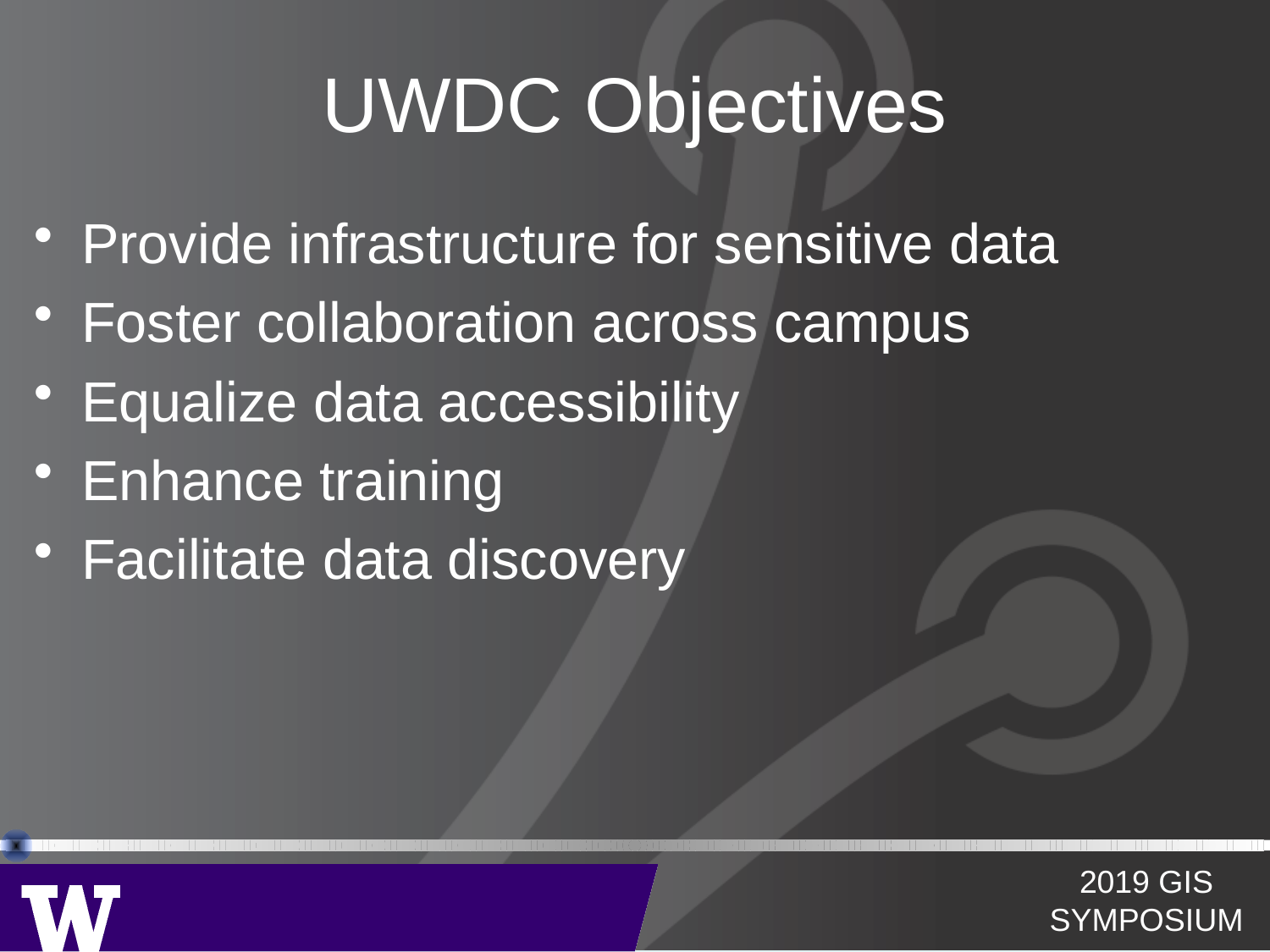

# UWDC Objectives
Provide infrastructure for sensitive data
Foster collaboration across campus
Equalize data accessibility
Enhance training
Facilitate data discovery